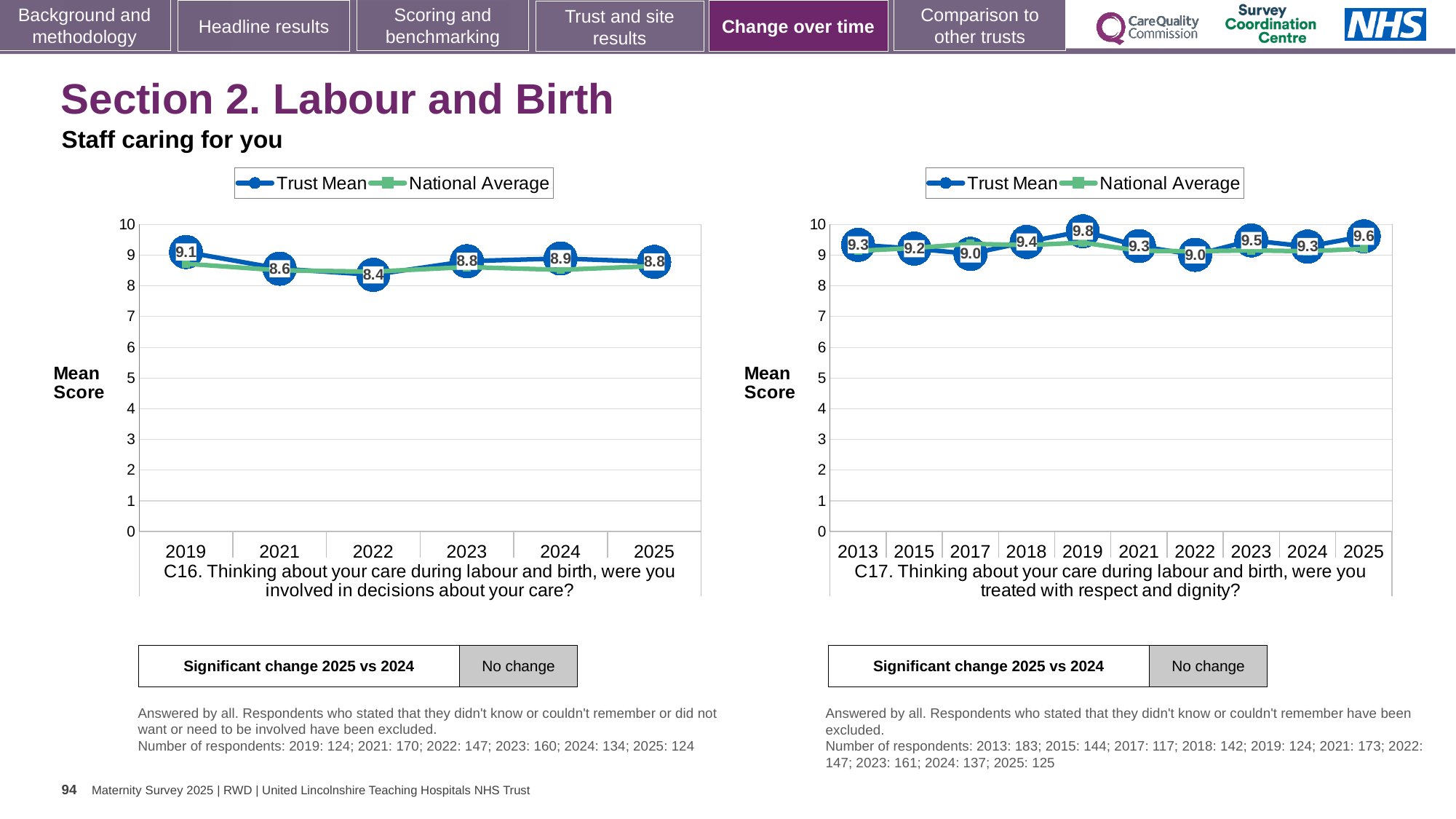

# Section 2. Labour and Birth
Staff caring for you

### Chart

| Category | Trust Mean | National Average |
|---|---|---|
| 2019 | 9.101462012119063 | 8.718690948994155 |
| 2021 | 8.557779760711066 | 8.505303455355547 |
| 2022 | 8.358789184852194 | 8.461507031120597 |
| 2023 | 8.802955107860665 | 8.611297935737216 |
| 2024 | 8.890550527571158 | 8.52109721217814 |
| 2025 | 8.781040539570581 | 8.644805561846152 |

### Chart

| Category | Trust Mean | National Average |
|---|---|---|
| 2013 | 9.334388947932919 | 9.138546999961067 |
| 2015 | 9.212429075243172 | 9.231617645126759 |
| 2017 | 9.040779650648412 | 9.367593548648186 |
| 2018 | 9.429259331590774 | 9.324567682623162 |
| 2019 | 9.777715164113117 | 9.406781776182266 |
| 2021 | 9.293667256587161 | 9.142266541253438 |
| 2022 | 9.007407833940368 | 9.1261822553367 |
| 2023 | 9.478919594118315 | 9.154460787850113 |
| 2024 | 9.278584504777282 | 9.126387956298561 |
| 2025 | 9.613022751473471 | 9.205429639425253 |
| Significant change 2025 vs 2024 | No change |
| --- | --- |
| Significant change 2025 vs 2024 | No change |
| --- | --- |
Answered by all. Respondents who stated that they didn't know or couldn't remember or did not want or need to be involved have been excluded.
Number of respondents: 2019: 124; 2021: 170; 2022: 147; 2023: 160; 2024: 134; 2025: 124
Answered by all. Respondents who stated that they didn't know or couldn't remember have been excluded.
Number of respondents: 2013: 183; 2015: 144; 2017: 117; 2018: 142; 2019: 124; 2021: 173; 2022: 147; 2023: 161; 2024: 137; 2025: 125
94